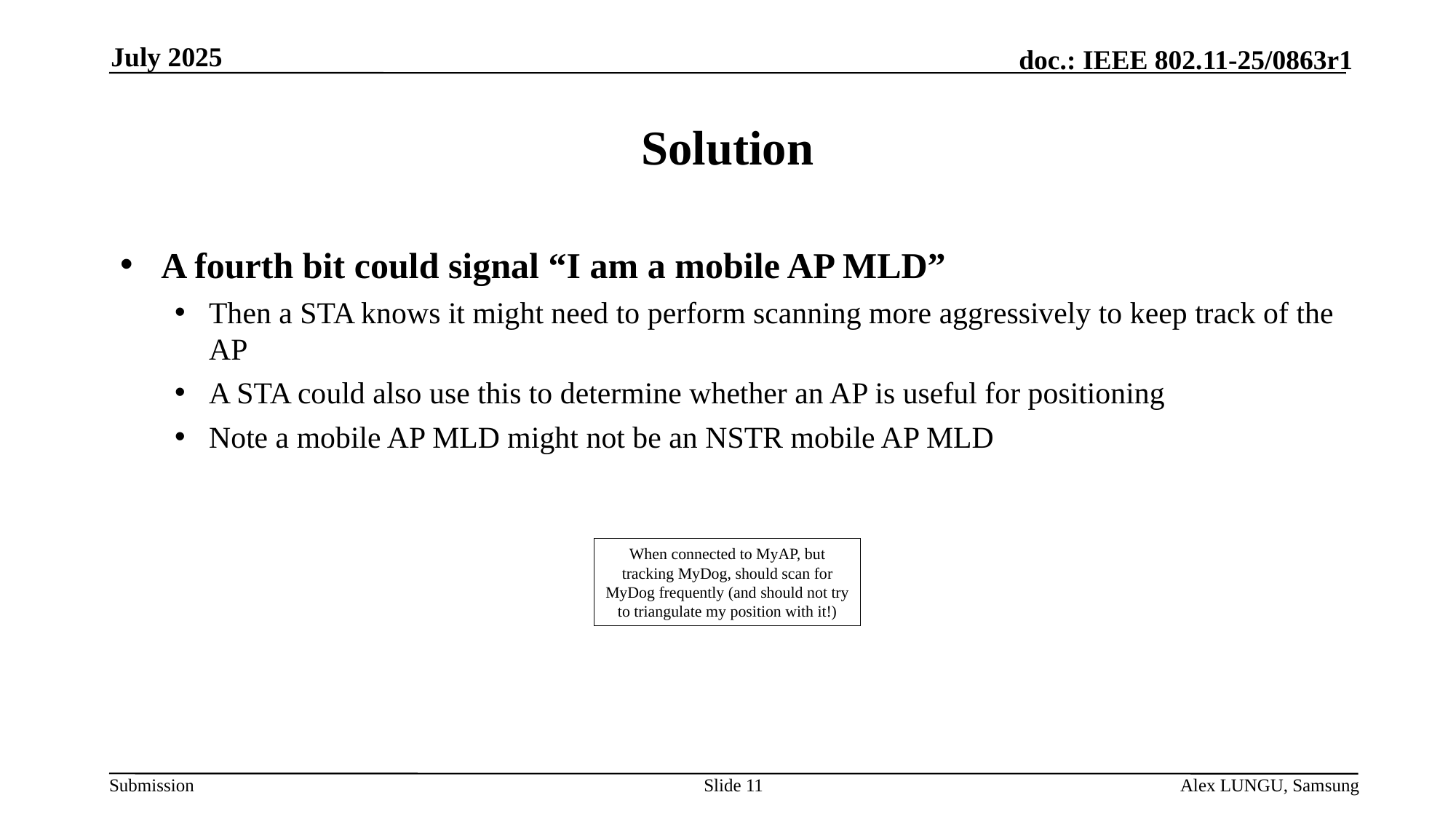

July 2025
# Solution
A fourth bit could signal “I am a mobile AP MLD”
Then a STA knows it might need to perform scanning more aggressively to keep track of the AP
A STA could also use this to determine whether an AP is useful for positioning
Note a mobile AP MLD might not be an NSTR mobile AP MLD

When connected to MyAP, but tracking MyDog, should scan for MyDog frequently (and should not try to triangulate my position with it!)
Slide 11
Alex LUNGU, Samsung